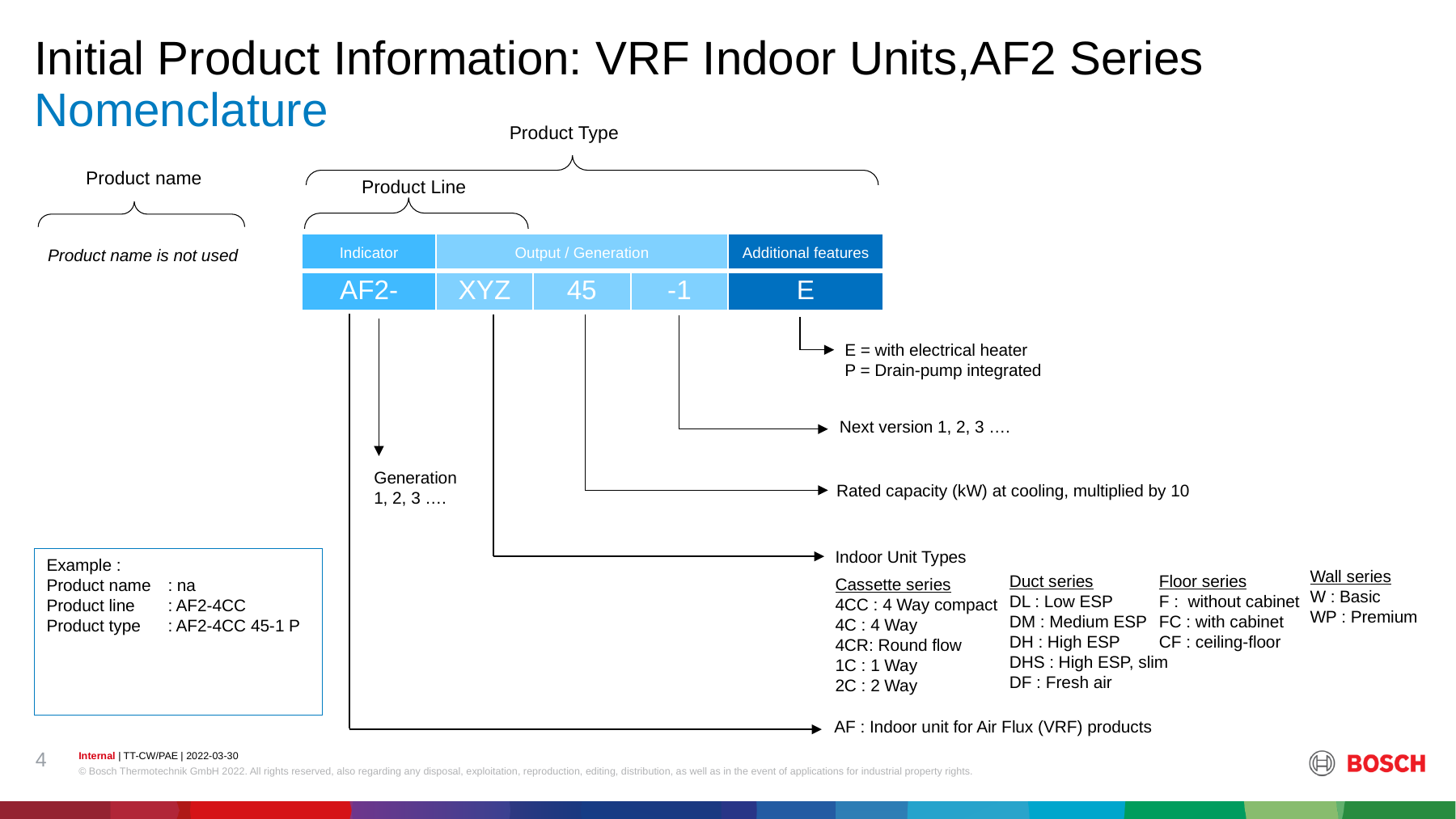

Initial Product Information: VRF Indoor Units,AF2 Series
# Nomenclature

Product Type
Product name
Product Line
| Indicator | Output / Generation |  |  | Additional features |
| --- | --- | --- | --- | --- |
| AF2- | XYZ | 45 | -1 | E |
Product name is not used
E = with electrical heater
P = Drain-pump integrated
Next version 1, 2, 3 ….
Generation 1, 2, 3 ….
Rated capacity (kW) at cooling, multiplied by 10
Indoor Unit Types
Example :
Product name 	: na
Product line 	: AF2-4CC
Product type	: AF2-4CC 45-1 P
Wall series
W : Basic
WP : Premium
Duct series
DL : Low ESP
DM : Medium ESP
DH : High ESP
DHS : High ESP, slim
DF : Fresh air
Floor series
F :  without cabinet
FC : with cabinet
CF : ceiling-floor
Cassette series
4CC : 4 Way compact
4C : 4 Way
4CR: Round flow
1C : 1 Way
2C : 2 Way
AF : Indoor unit for Air Flux (VRF) products
4